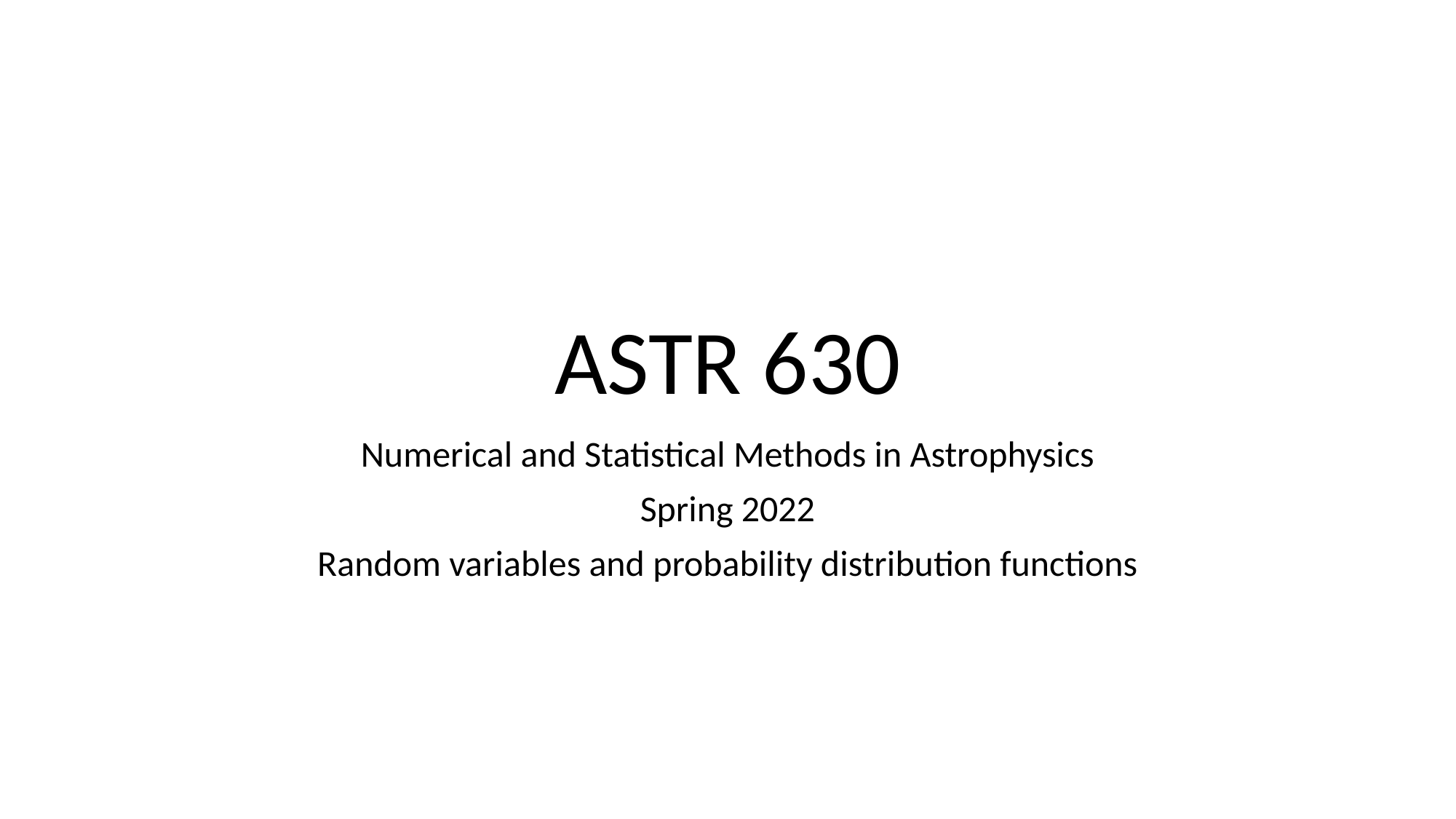

# ASTR 630
Numerical and Statistical Methods in Astrophysics
Spring 2022
Random variables and probability distribution functions